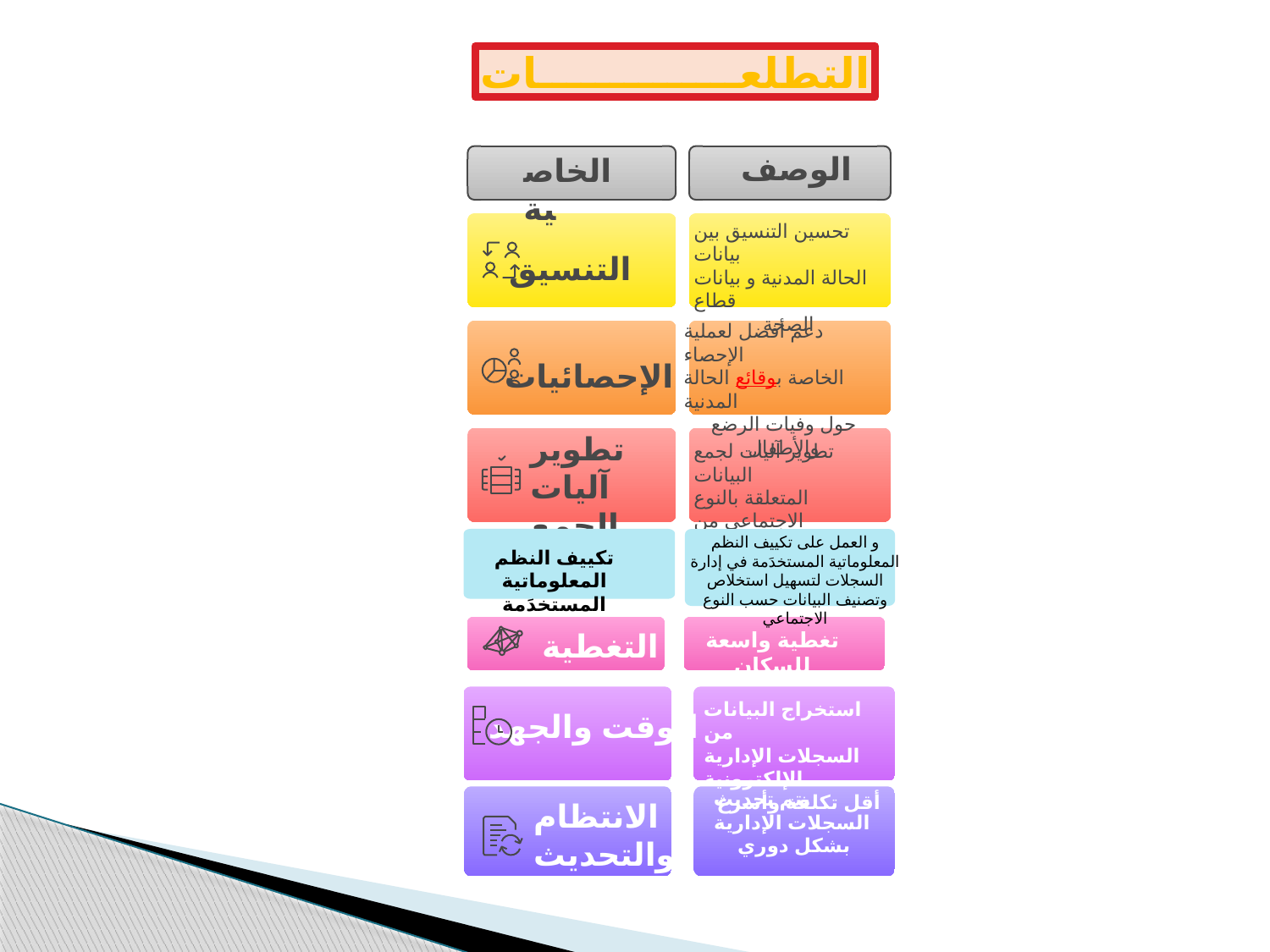

التطلعــــــــــــــات

الوصف
الخاصية

تحسين التنسيق بين بيانات
الحالة المدنية و بيانات قطاع
الصحة

التنسيق
دعم أفضل لعملية الإحصاء
الخاصة بوقائع الحالة المدنية
حول وفيات الرضع والأطفال

الإحصائيات

تطوير
آليات الجمع
تطوير آليات لجمع البيانات
المتعلقة بالنوع الاجتماعي من
سجلات الحالة المدنية

و العمل على تكييف النظم المعلوماتية المستخدَمة في إدارة السجلات لتسهيل استخلاص وتصنيف البيانات حسب النوع الاجتماعي

تكييف النظم المعلوماتية المستخدَمة

التغطية
تغطية واسعة للسكان

استخراج البيانات من
السجلات الإدارية الإلكترونية
أقل تكلفة وأسرع

الوقت والجهد

يتم تحديث السجلات الإدارية
بشكل دوري
الانتظام والتحديث